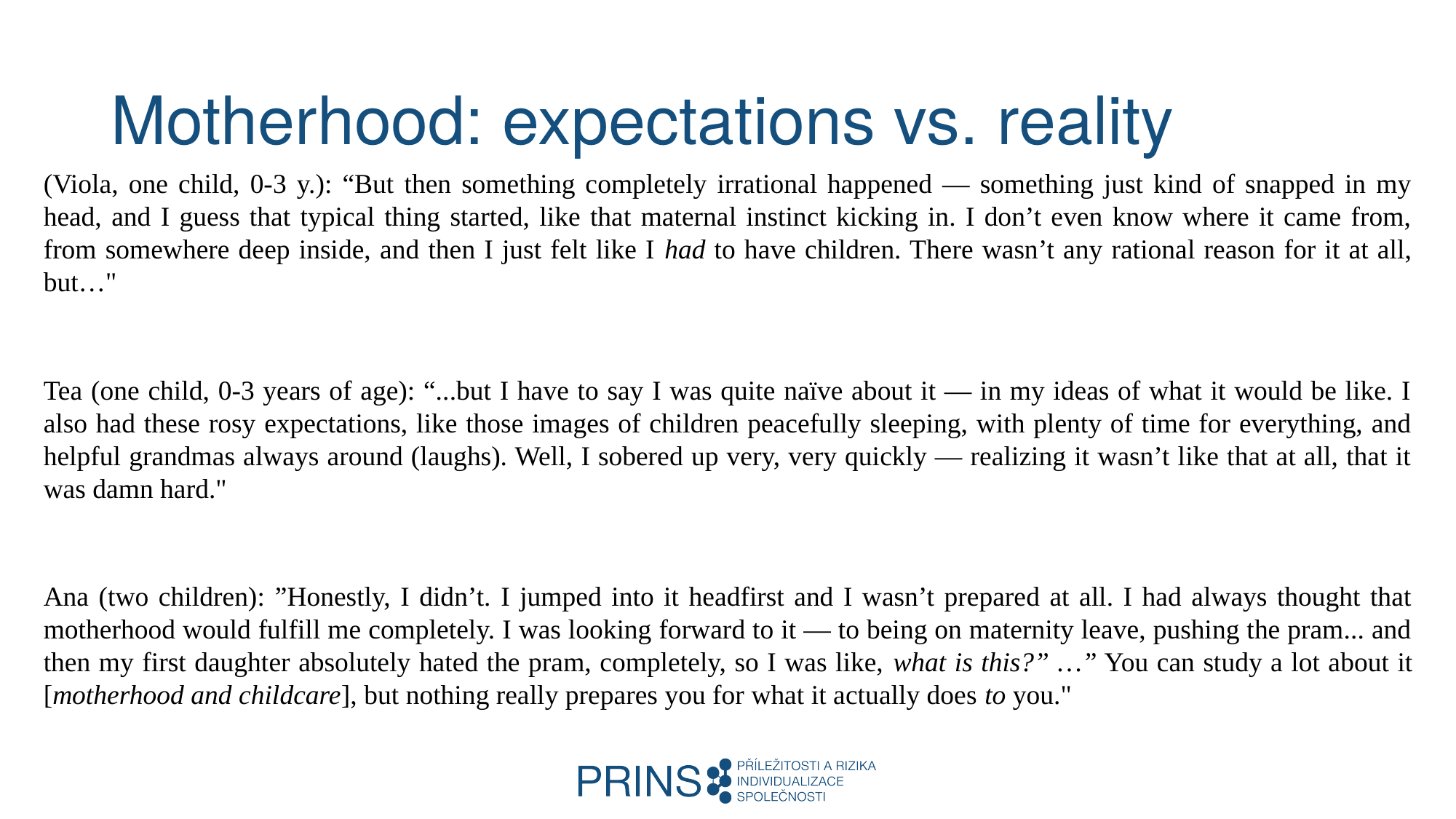

# Motherhood: expectations vs. reality
(Viola, one child, 0-3 y.): “But then something completely irrational happened — something just kind of snapped in my head, and I guess that typical thing started, like that maternal instinct kicking in. I don’t even know where it came from, from somewhere deep inside, and then I just felt like I had to have children. There wasn’t any rational reason for it at all, but…"
Tea (one child, 0-3 years of age): “...but I have to say I was quite naïve about it — in my ideas of what it would be like. I also had these rosy expectations, like those images of children peacefully sleeping, with plenty of time for everything, and helpful grandmas always around (laughs). Well, I sobered up very, very quickly — realizing it wasn’t like that at all, that it was damn hard."
Ana (two children): ”Honestly, I didn’t. I jumped into it headfirst and I wasn’t prepared at all. I had always thought that motherhood would fulfill me completely. I was looking forward to it — to being on maternity leave, pushing the pram... and then my first daughter absolutely hated the pram, completely, so I was like, what is this?” …” You can study a lot about it [motherhood and childcare], but nothing really prepares you for what it actually does to you."